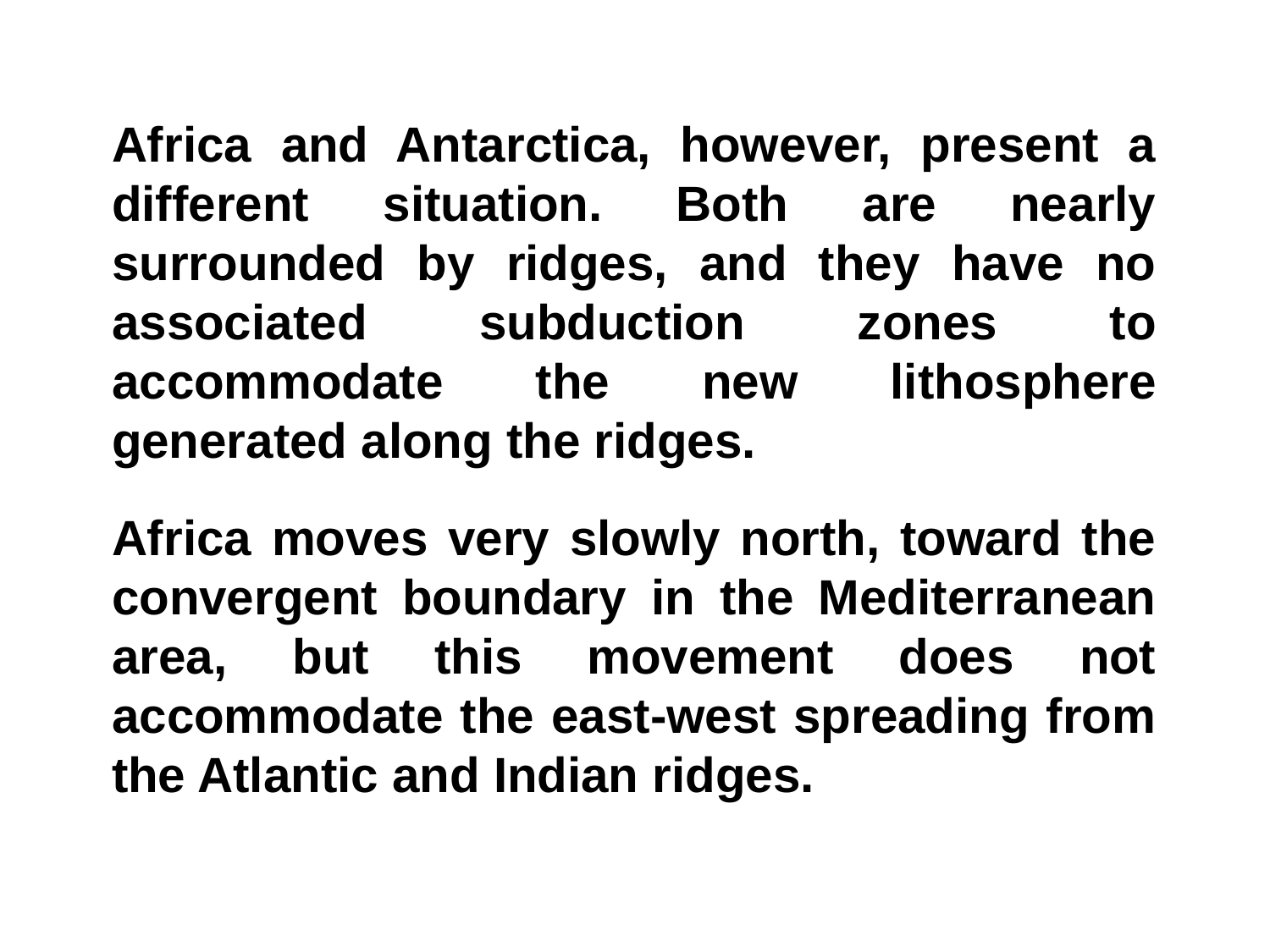

Africa and Antarctica, however, present a different situation. Both are nearly surrounded by ridges, and they have no associated subduction zones to accommodate the new lithosphere generated along the ridges.

Africa moves very slowly north, toward the convergent boundary in the Mediterranean area, but this movement does not accommodate the east-west spreading from the Atlantic and Indian ridges.